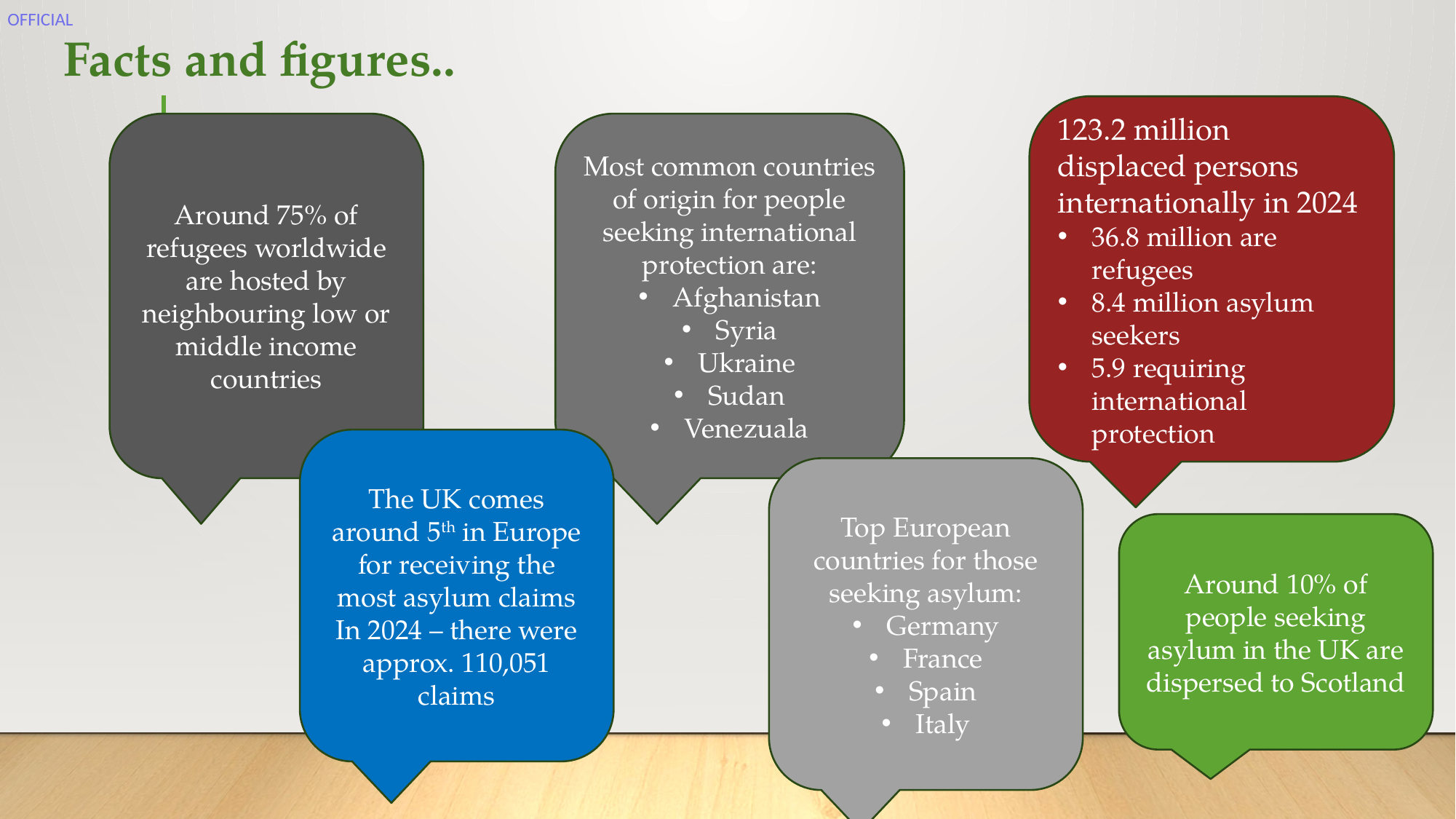

# Facts and figures..
123.2 million displaced persons internationally in 2024
36.8 million are refugees
8.4 million asylum seekers
5.9 requiring international protection
Around 75% of refugees worldwide are hosted by neighbouring low or middle income countries
Most common countries of origin for people seeking international protection are:
Afghanistan
Syria
Ukraine
Sudan
Venezuala

The UK comes around 5th in Europe for receiving the most asylum claims
In 2024 – there were approx. 110,051 claims
Top European countries for those seeking asylum:
Germany
France
Spain
Italy
Around 10% of people seeking asylum in the UK are dispersed to Scotland